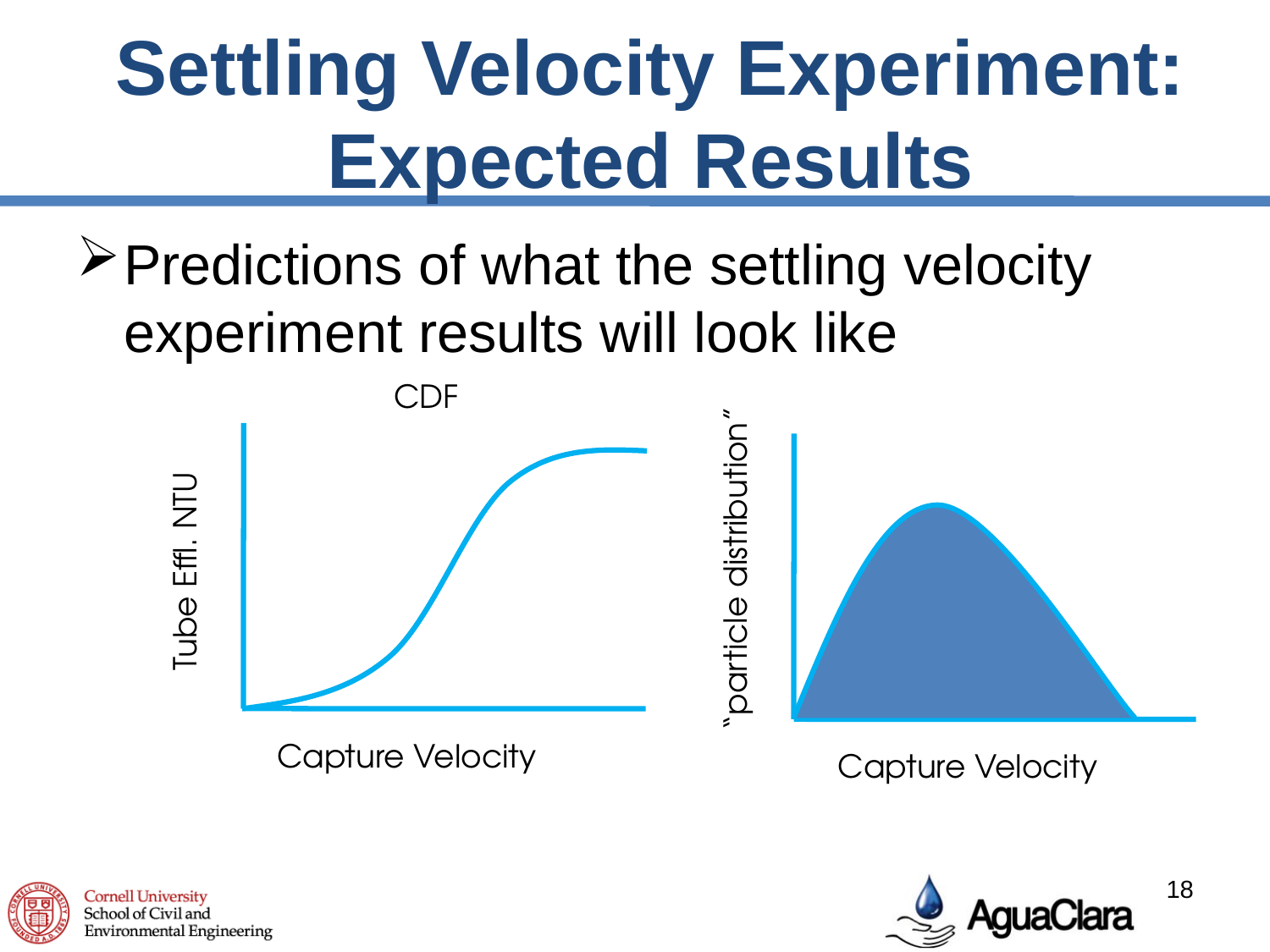

# Settling Velocity Experiment: Expected Results
Predictions of what the settling velocity experiment results will look like

CDF
“particle distribution”

Tube Effl. NTU
Capture Velocity
Capture Velocity
18